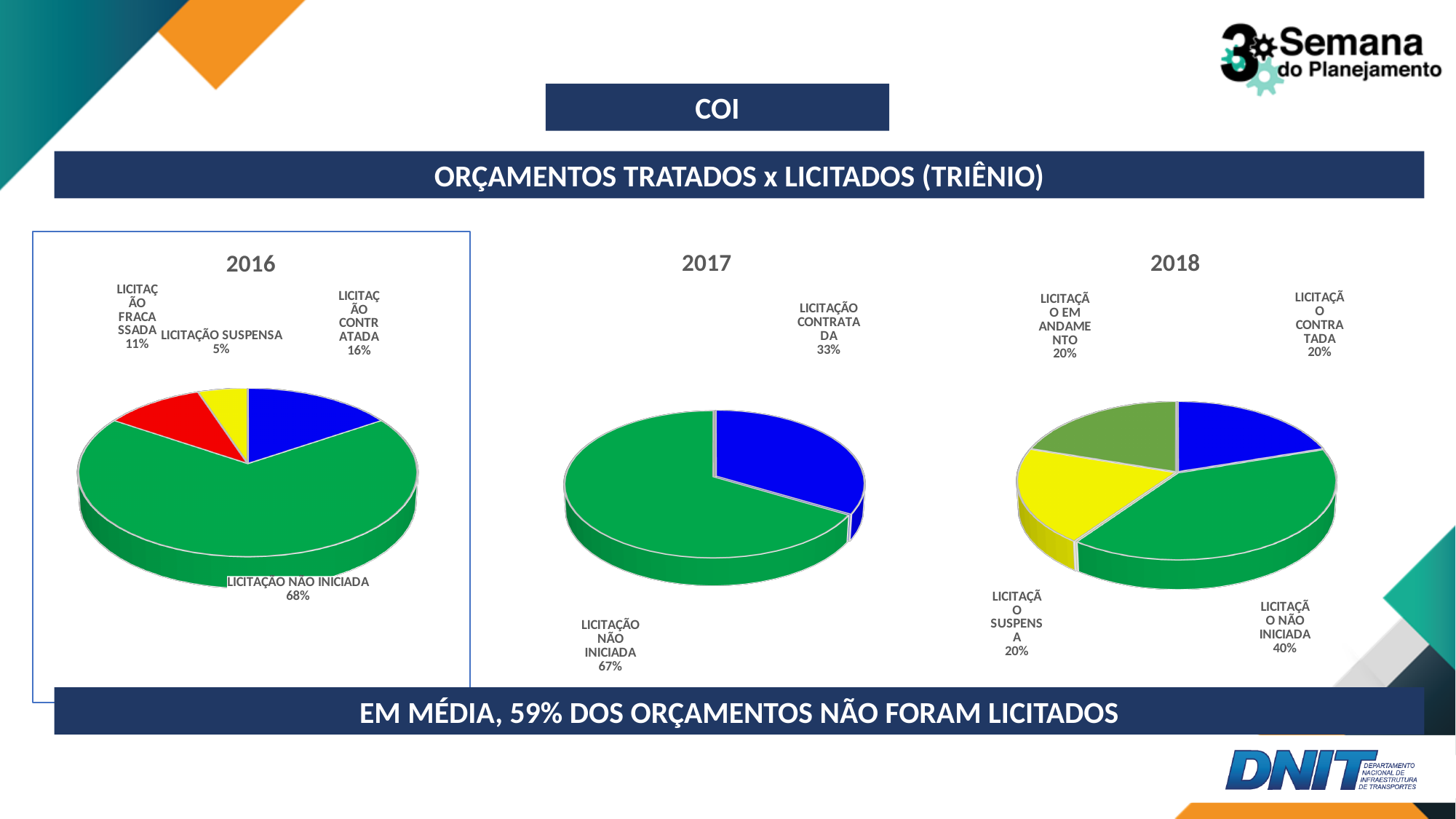

COI
ORÇAMENTOS TRATADOS x LICITADOS (TRIÊNIO)

[unsupported chart]

[unsupported chart]

[unsupported chart]

EM MÉDIA, 59% DOS ORÇAMENTOS NÃO FORAM LICITADOS